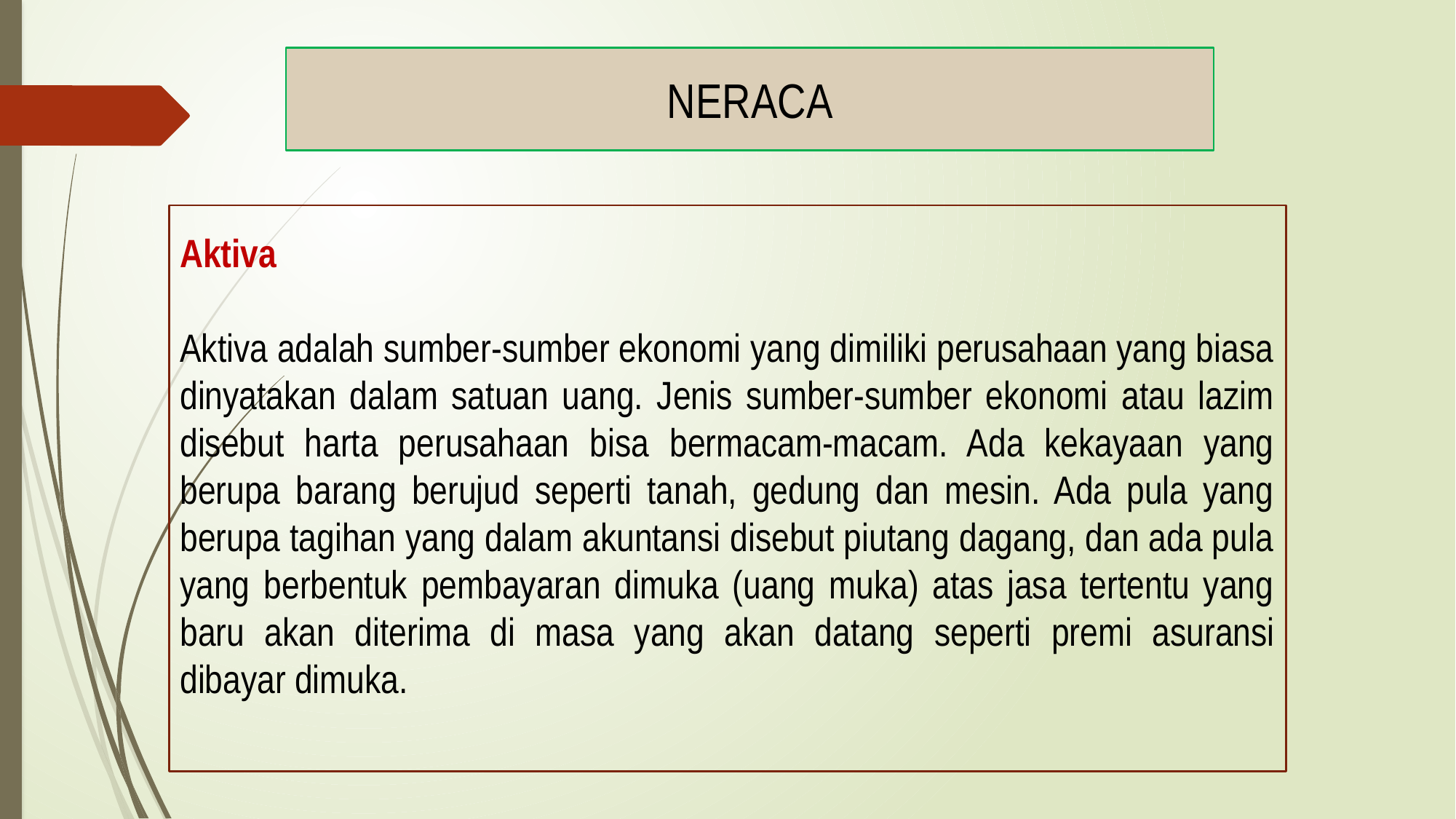

NERACA
Aktiva

Aktiva adalah sumber-sumber ekonomi yang dimiliki perusahaan yang biasa dinyatakan dalam satuan uang. Jenis sumber-sumber ekonomi atau lazim disebut harta perusahaan bisa bermacam-macam. Ada kekayaan yang berupa barang berujud seperti tanah, gedung dan mesin. Ada pula yang berupa tagihan yang dalam akuntansi disebut piutang dagang, dan ada pula yang berbentuk pembayaran dimuka (uang muka) atas jasa tertentu yang baru akan diterima di masa yang akan datang seperti premi asuransi dibayar dimuka.